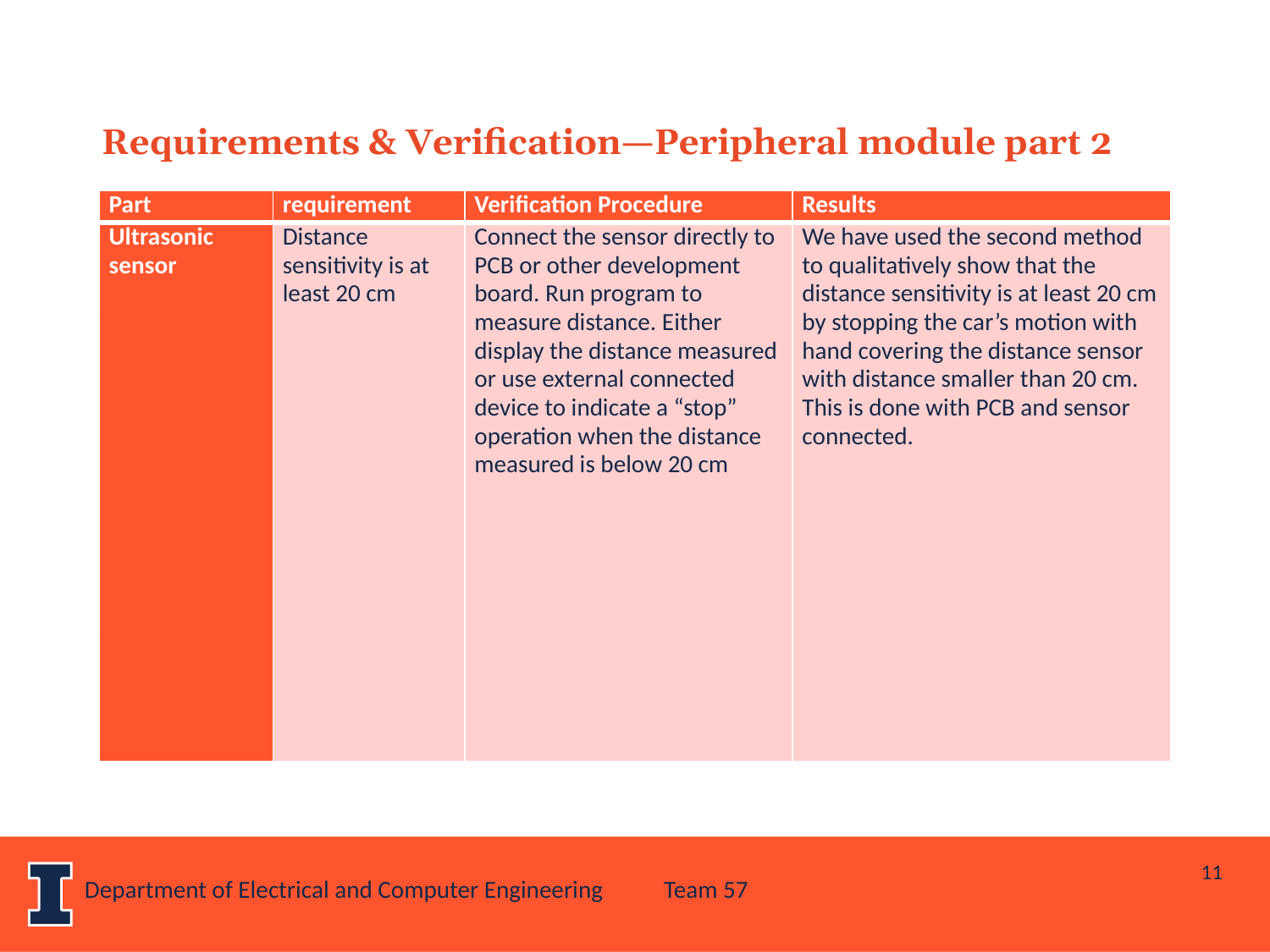

Requirements & Verification—Peripheral module part 2
| Part | requirement | Verification Procedure | Results |
| --- | --- | --- | --- |
| Ultrasonic sensor | Distance sensitivity is at least 20 cm | Connect the sensor directly to PCB or other development board. Run program to measure distance. Either display the distance measured or use external connected device to indicate a “stop” operation when the distance measured is below 20 cm | We have used the second method to qualitatively show that the distance sensitivity is at least 20 cm by stopping the car’s motion with hand covering the distance sensor with distance smaller than 20 cm. This is done with PCB and sensor connected. |
11
Department of Electrical and Computer Engineering
Team 57